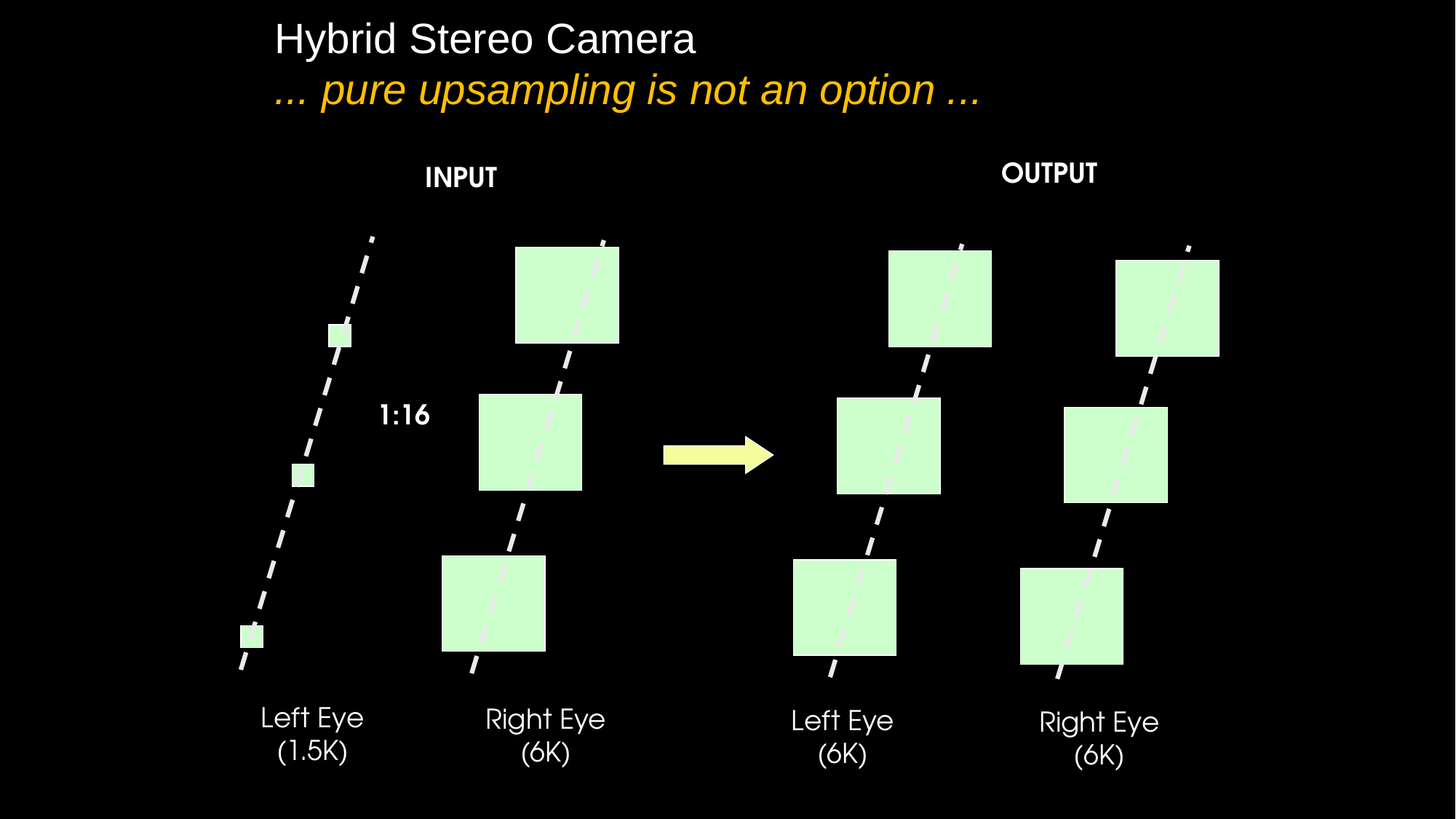

# Hybrid Stereo Camera ... pure upsampling is not an option ...
OUTPUT
INPUT

1:16

Left Eye
(1.5K)
Right Eye
(6K)
Left Eye
(6K)
Right Eye
(6K)